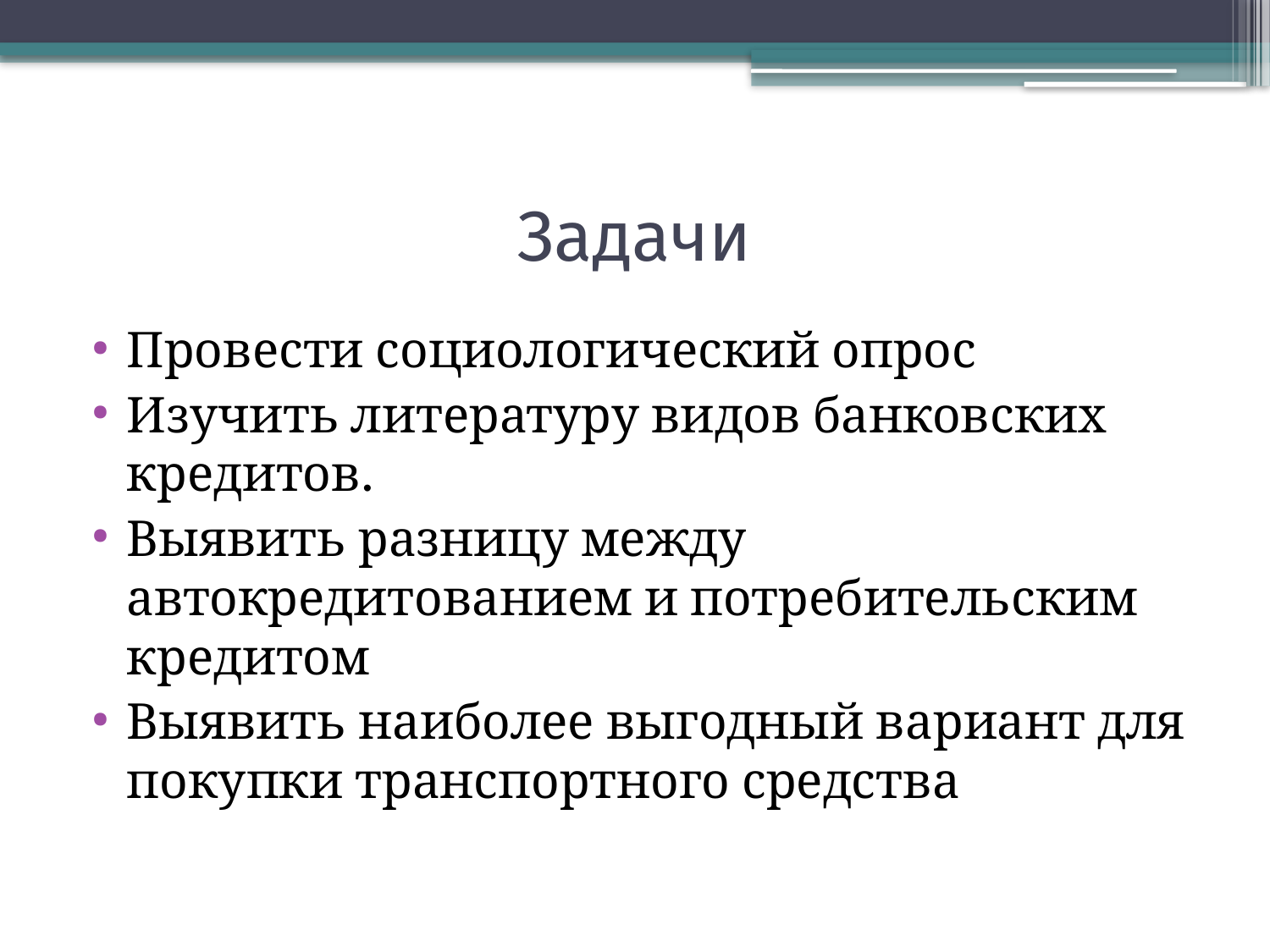

# Задачи
Провести социологический опрос
Изучить литературу видов банковских кредитов.
Выявить разницу между автокредитованием и потребительским кредитом
Выявить наиболее выгодный вариант для покупки транспортного средства